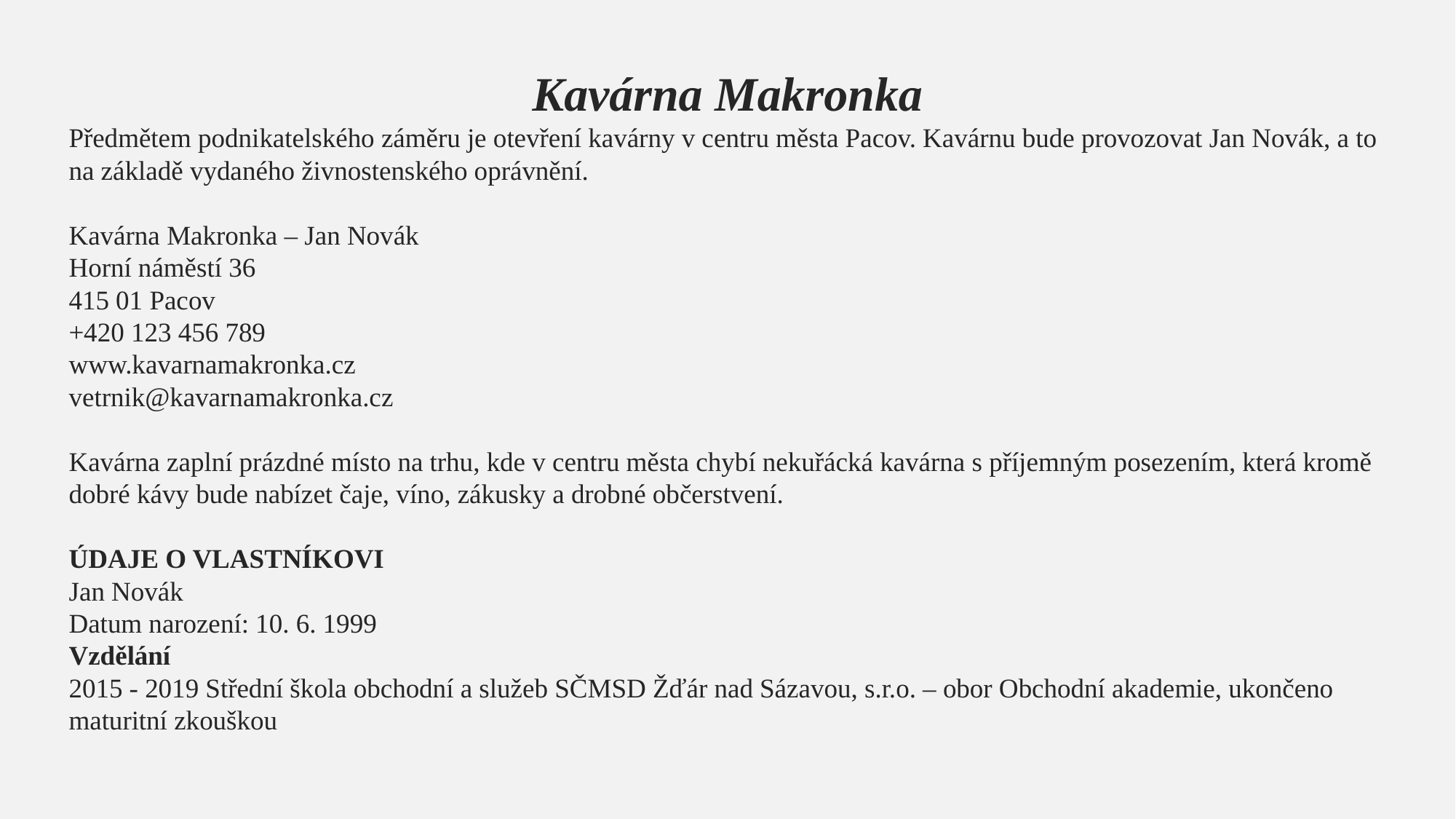

Kavárna Makronka
Předmětem podnikatelského záměru je otevření kavárny v centru města Pacov. Kavárnu bude provozovat Jan Novák, a to na základě vydaného živnostenského oprávnění.

Kavárna Makronka – Jan Novák
Horní náměstí 36
415 01 Pacov
+420 123 456 789
www.kavarnamakronka.cz
vetrnik@kavarnamakronka.cz

Kavárna zaplní prázdné místo na trhu, kde v centru města chybí nekuřácká kavárna s příjemným posezením, která kromě dobré kávy bude nabízet čaje, víno, zákusky a drobné občerstvení.

ÚDAJE O VLASTNÍKOVI
Jan Novák
Datum narození: 10. 6. 1999
Vzdělání
2015 - 2019 Střední škola obchodní a služeb SČMSD Žďár nad Sázavou, s.r.o. – obor Obchodní akademie, ukončeno maturitní zkouškou